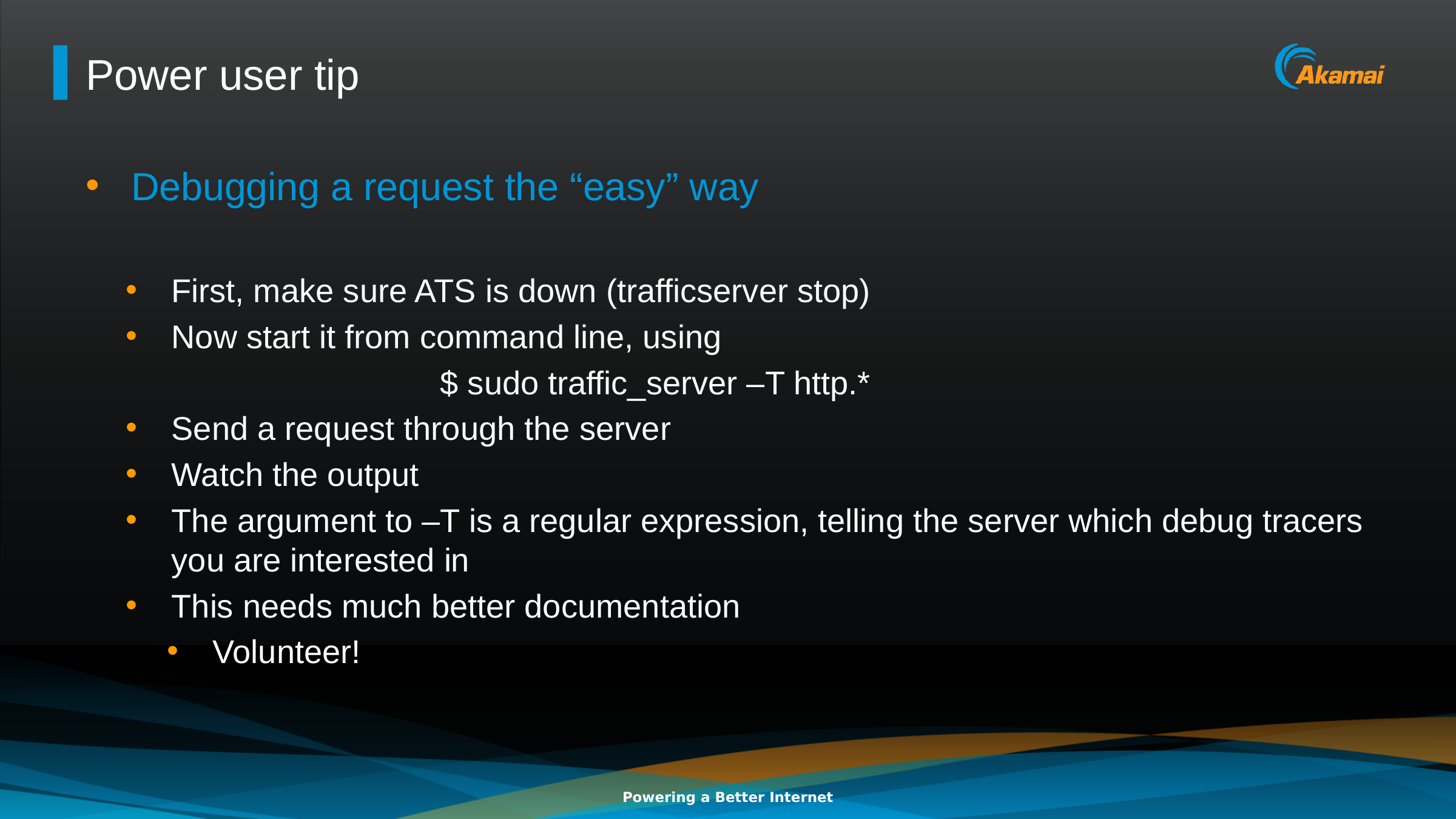

# Power user tip
Debugging a request the “easy” way

First, make sure ATS is down (trafficserver stop)
Now start it from command line, using
			$ sudo traffic_server –T http.*
Send a request through the server
Watch the output
The argument to –T is a regular expression, telling the server which debug tracers you are interested in
This needs much better documentation
Volunteer!